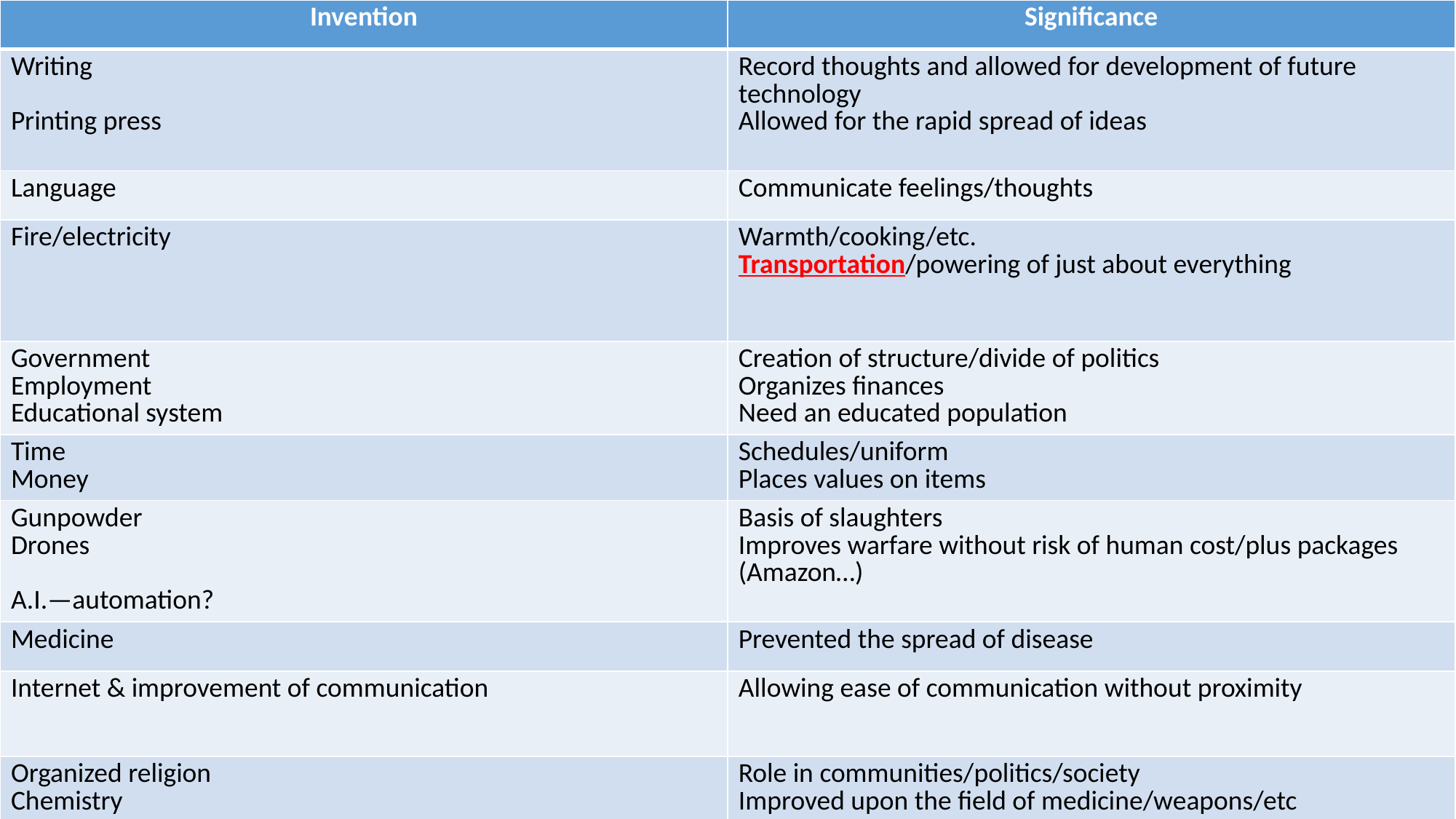

| Invention | Significance |
| --- | --- |
| Writing Printing press | Record thoughts and allowed for development of future technology Allowed for the rapid spread of ideas |
| Language | Communicate feelings/thoughts |
| Fire/electricity | Warmth/cooking/etc. Transportation/powering of just about everything |
| Government Employment Educational system | Creation of structure/divide of politics Organizes finances Need an educated population |
| Time Money | Schedules/uniform Places values on items |
| Gunpowder Drones A.I.—automation? | Basis of slaughters Improves warfare without risk of human cost/plus packages (Amazon…) |
| Medicine | Prevented the spread of disease |
| Internet & improvement of communication | Allowing ease of communication without proximity |
| Organized religion Chemistry | Role in communities/politics/society Improved upon the field of medicine/weapons/etc |